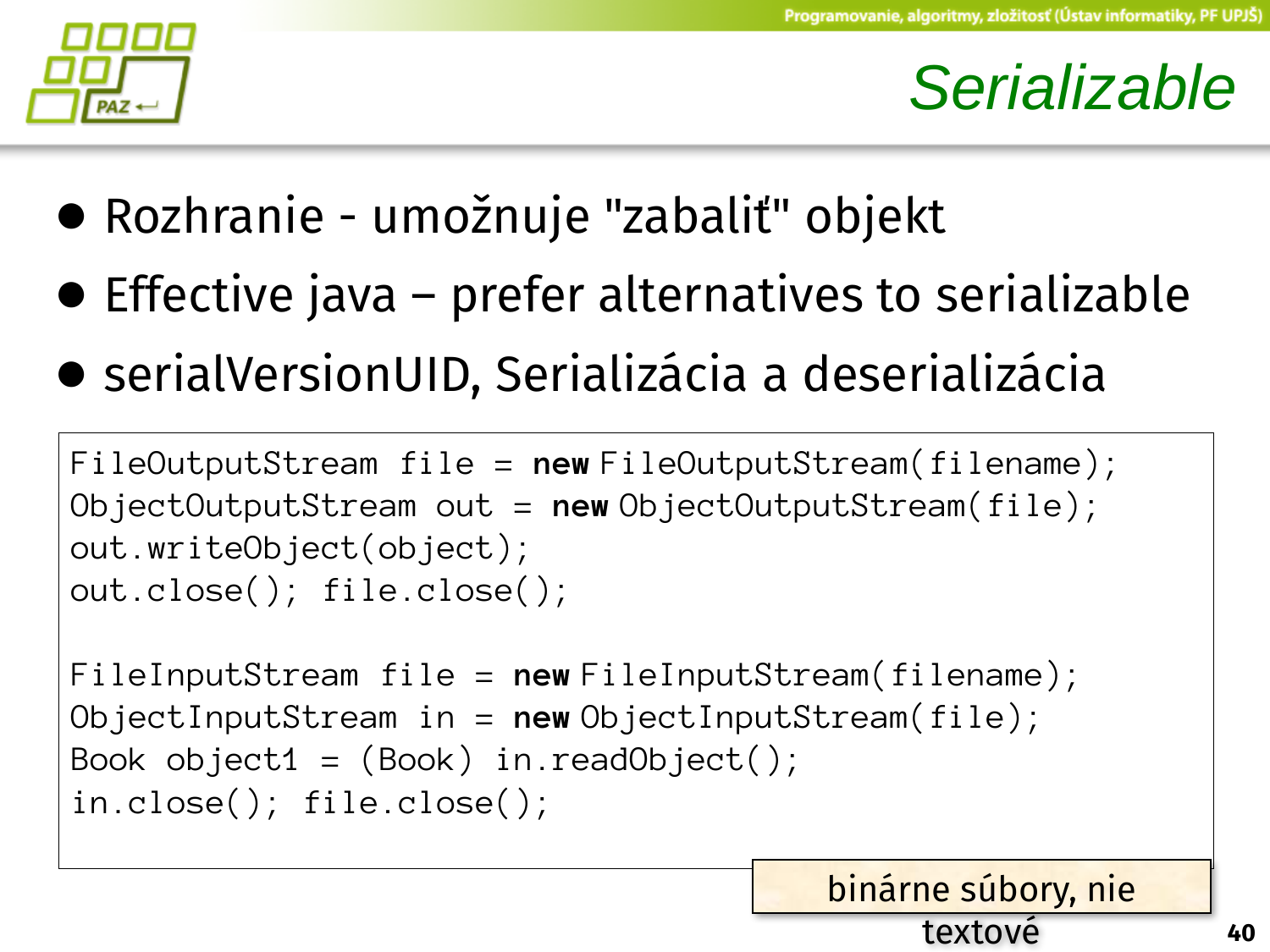

# Serializable
Rozhranie - umožnuje "zabaliť" objekt
Effective java – prefer alternatives to serializable
serialVersionUID, Serializácia a deserializácia

FileOutputStream file = new FileOutputStream(filename);
ObjectOutputStream out = new ObjectOutputStream(file);
out.writeObject(object);
out.close(); file.close();

FileInputStream file = new FileInputStream(filename);
ObjectInputStream in = new ObjectInputStream(file);
Book object1 = (Book) in.readObject();
in.close(); file.close();

binárne súbory, nie textové